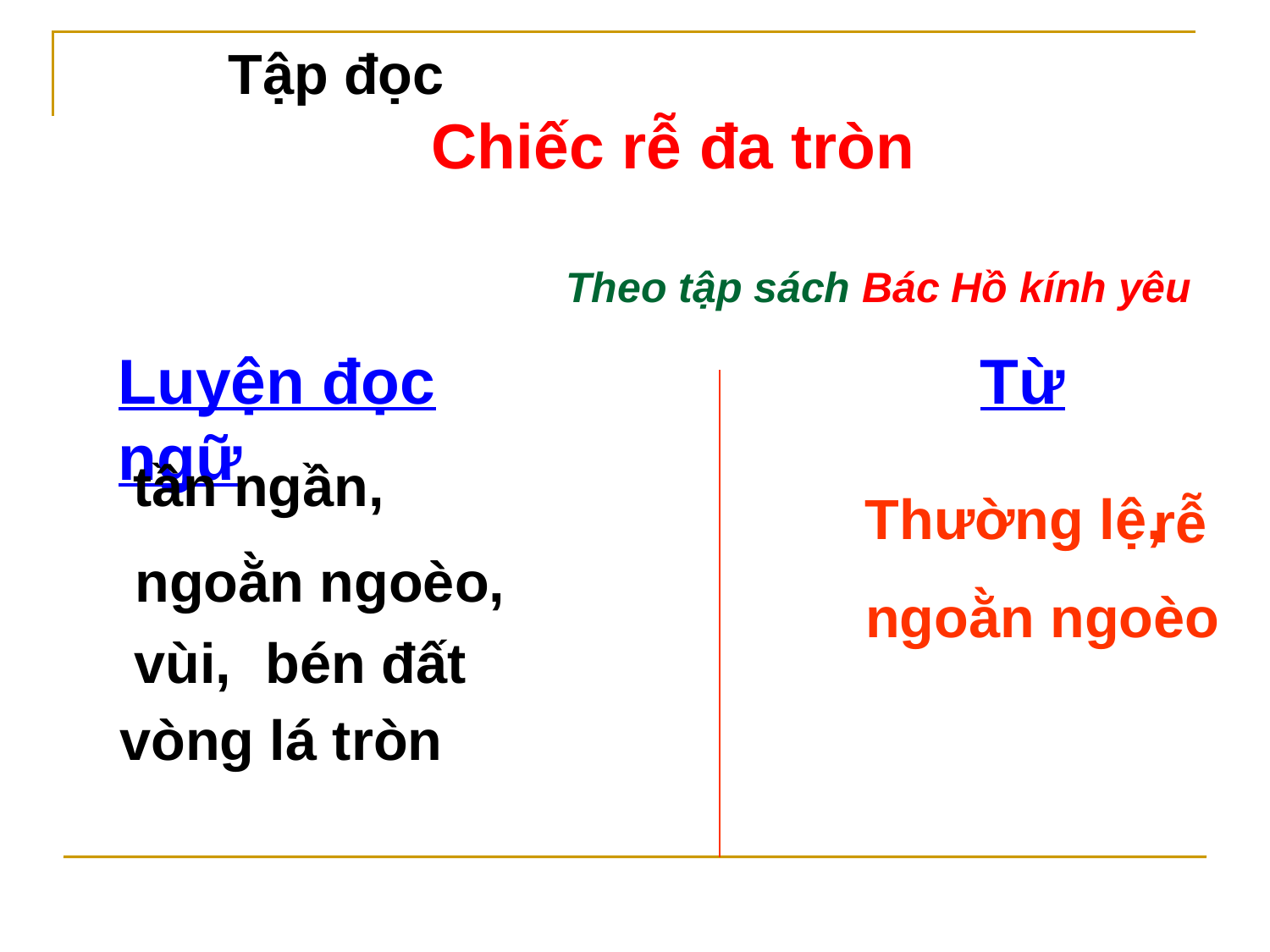

Tập đọc
             Chiếc rễ đa tròn
Theo tập sách Bác Hồ kính yêu
Luyện đọc                               Từ ngữ
tần ngần,
Thường lệ,
rễ
ngoằn ngoèo,
ngoằn ngoèo
vùi,
bén đất
vòng lá tròn